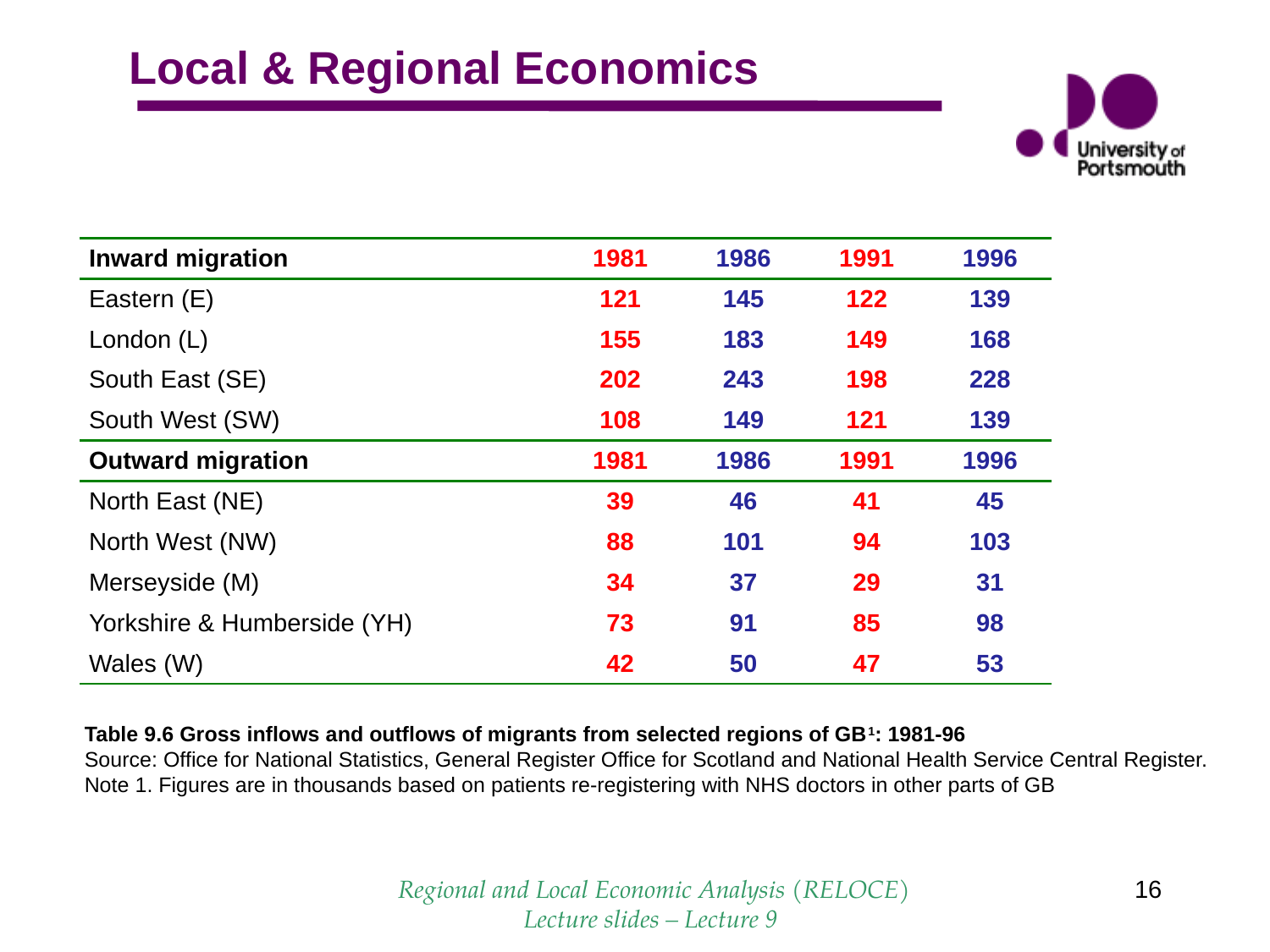

| Inward migration | 1981 | 1986 | 1991 | 1996 |
| --- | --- | --- | --- | --- |
| Eastern (E) | 121 | 145 | 122 | 139 |
| London (L) | 155 | 183 | 149 | 168 |
| South East (SE) | 202 | 243 | 198 | 228 |
| South West (SW) | 108 | 149 | 121 | 139 |
| Outward migration | 1981 | 1986 | 1991 | 1996 |
| North East (NE) | 39 | 46 | 41 | 45 |
| North West (NW) | 88 | 101 | 94 | 103 |
| Merseyside (M) | 34 | 37 | 29 | 31 |
| Yorkshire & Humberside (YH) | 73 | 91 | 85 | 98 |
| Wales (W) | 42 | 50 | 47 | 53 |
Table 9.6 Gross inflows and outflows of migrants from selected regions of GB1: 1981-96
Source: Office for National Statistics, General Register Office for Scotland and National Health Service Central Register.
Note 1. Figures are in thousands based on patients re-registering with NHS doctors in other parts of GB
 Regional and Local Economic Analysis (RELOCE) Lecture slides – Lecture 9
16